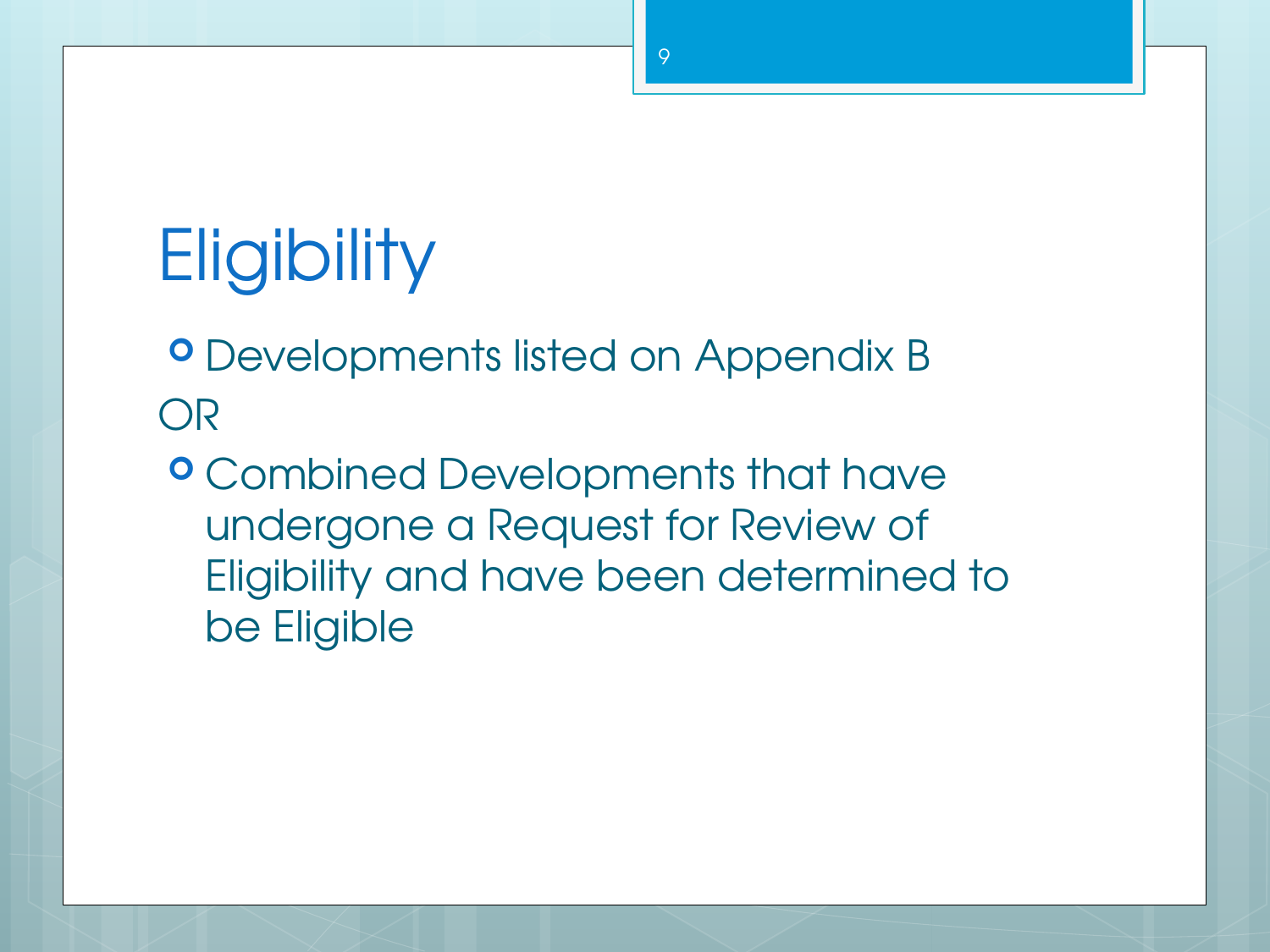

9
# Eligibility
Developments listed on Appendix B
OR
Combined Developments that have undergone a Request for Review of Eligibility and have been determined to be Eligible